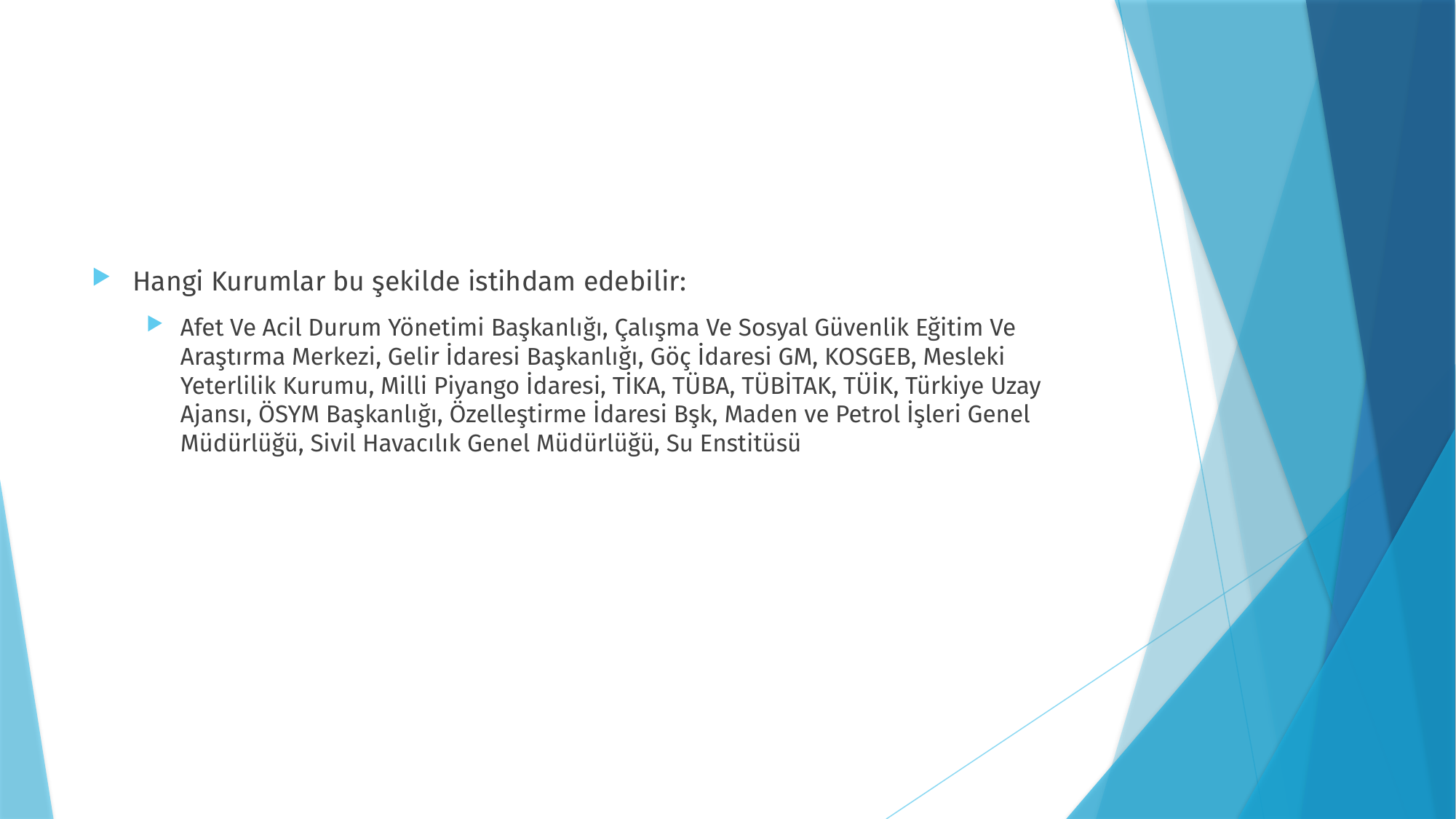

#
Hangi Kurumlar bu şekilde istihdam edebilir:
Afet Ve Acil Durum Yönetimi Başkanlığı, Çalışma Ve Sosyal Güvenlik Eğitim Ve Araştırma Merkezi, Gelir İdaresi Başkanlığı, Göç İdaresi GM, KOSGEB, Mesleki Yeterlilik Kurumu, Milli Piyango İdaresi, TİKA, TÜBA, TÜBİTAK, TÜİK, Türkiye Uzay Ajansı, ÖSYM Başkanlığı, Özelleştirme İdaresi Bşk, Maden ve Petrol İşleri Genel Müdürlüğü, Sivil Havacılık Genel Müdürlüğü, Su Enstitüsü